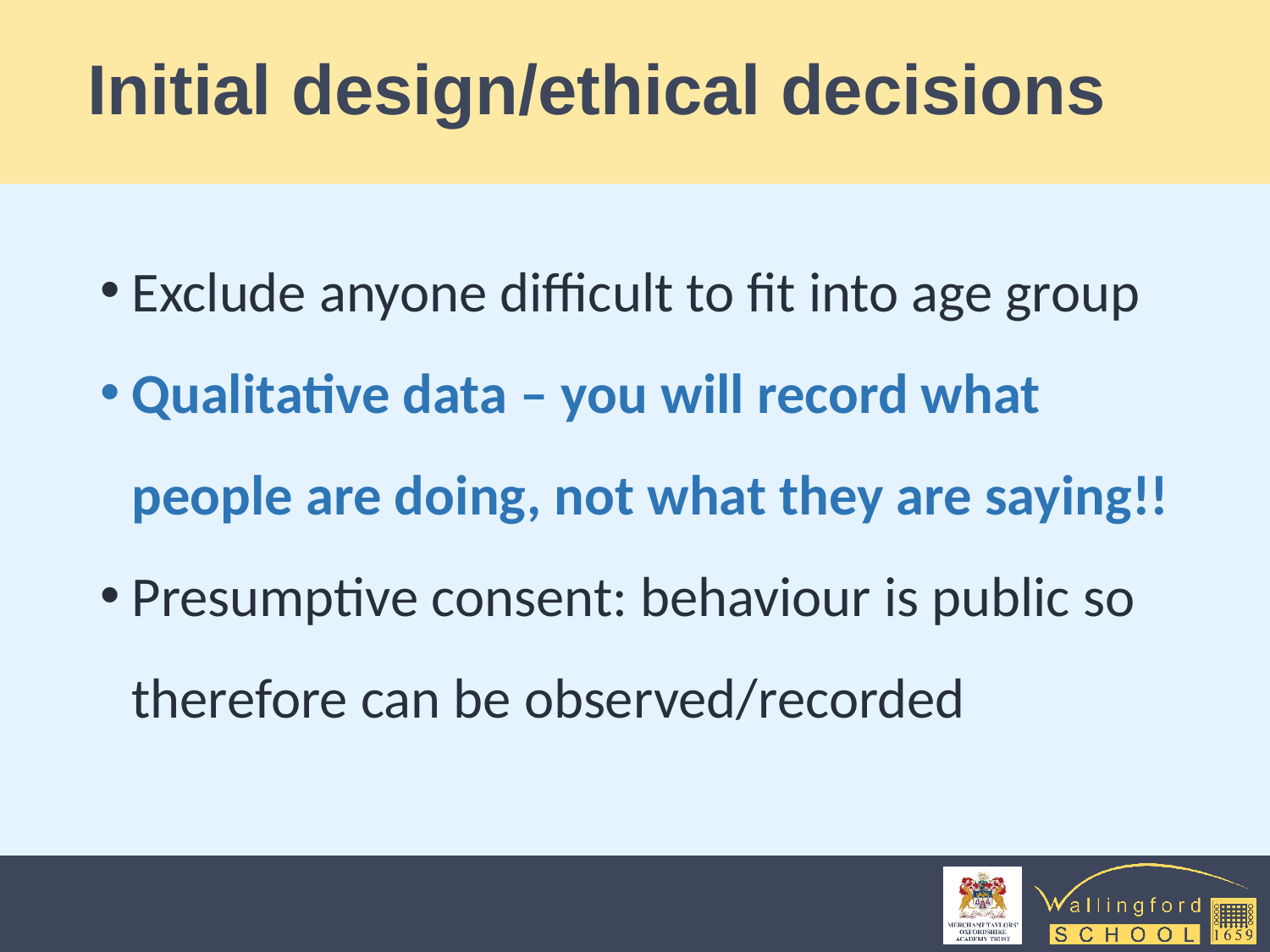

# Initial design/ethical decisions
Exclude anyone difficult to fit into age group
Qualitative data – you will record what people are doing, not what they are saying!!
Presumptive consent: behaviour is public so therefore can be observed/recorded